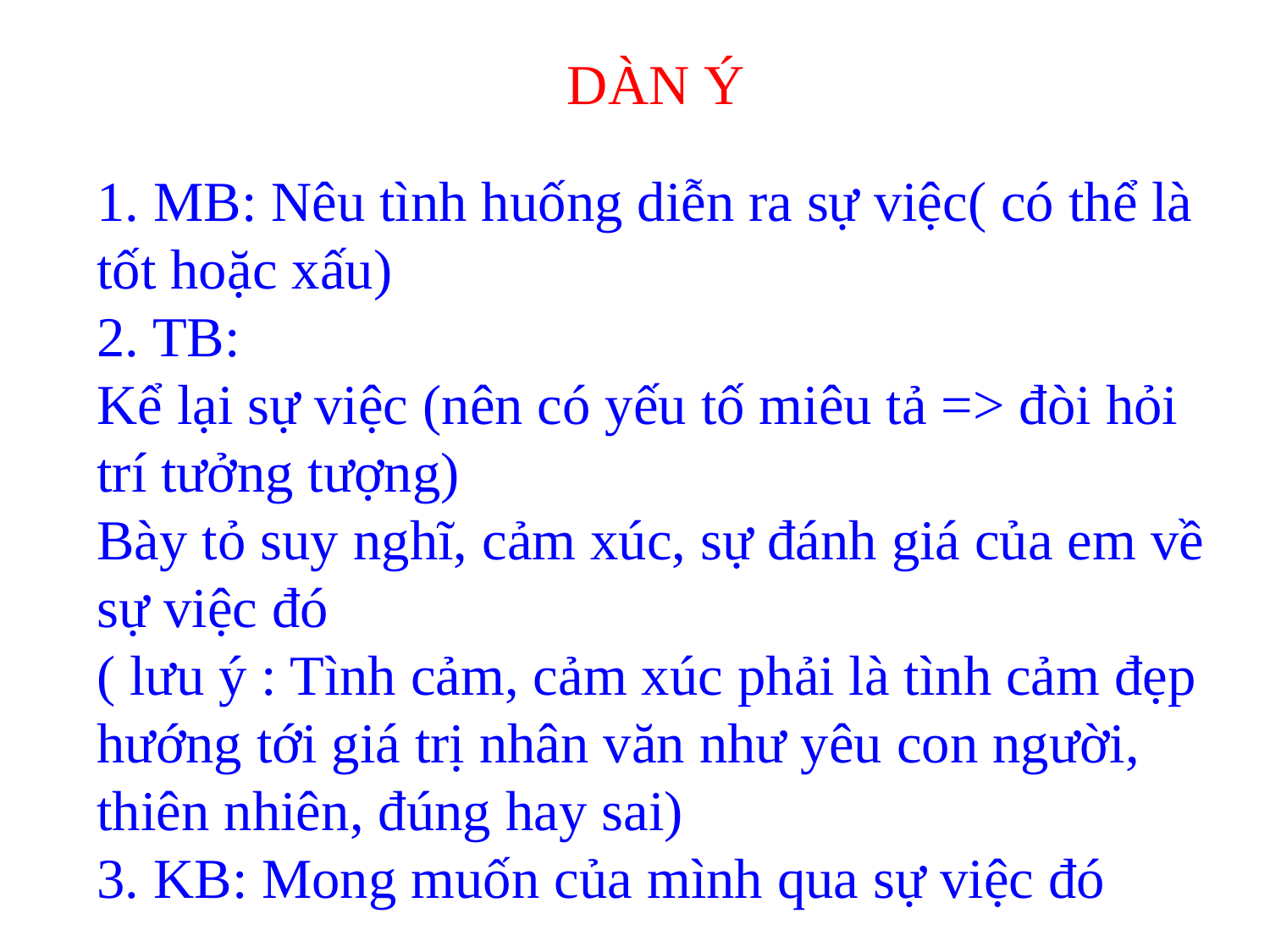

DÀN Ý
1. MB: Nêu tình huống diễn ra sự việc( có thể là tốt hoặc xấu)
2. TB:
Kể lại sự việc (nên có yếu tố miêu tả => đòi hỏi trí tưởng tượng)
Bày tỏ suy nghĩ, cảm xúc, sự đánh giá của em về sự việc đó
( lưu ý : Tình cảm, cảm xúc phải là tình cảm đẹp hướng tới giá trị nhân văn như yêu con người, thiên nhiên, đúng hay sai)
3. KB: Mong muốn của mình qua sự việc đó